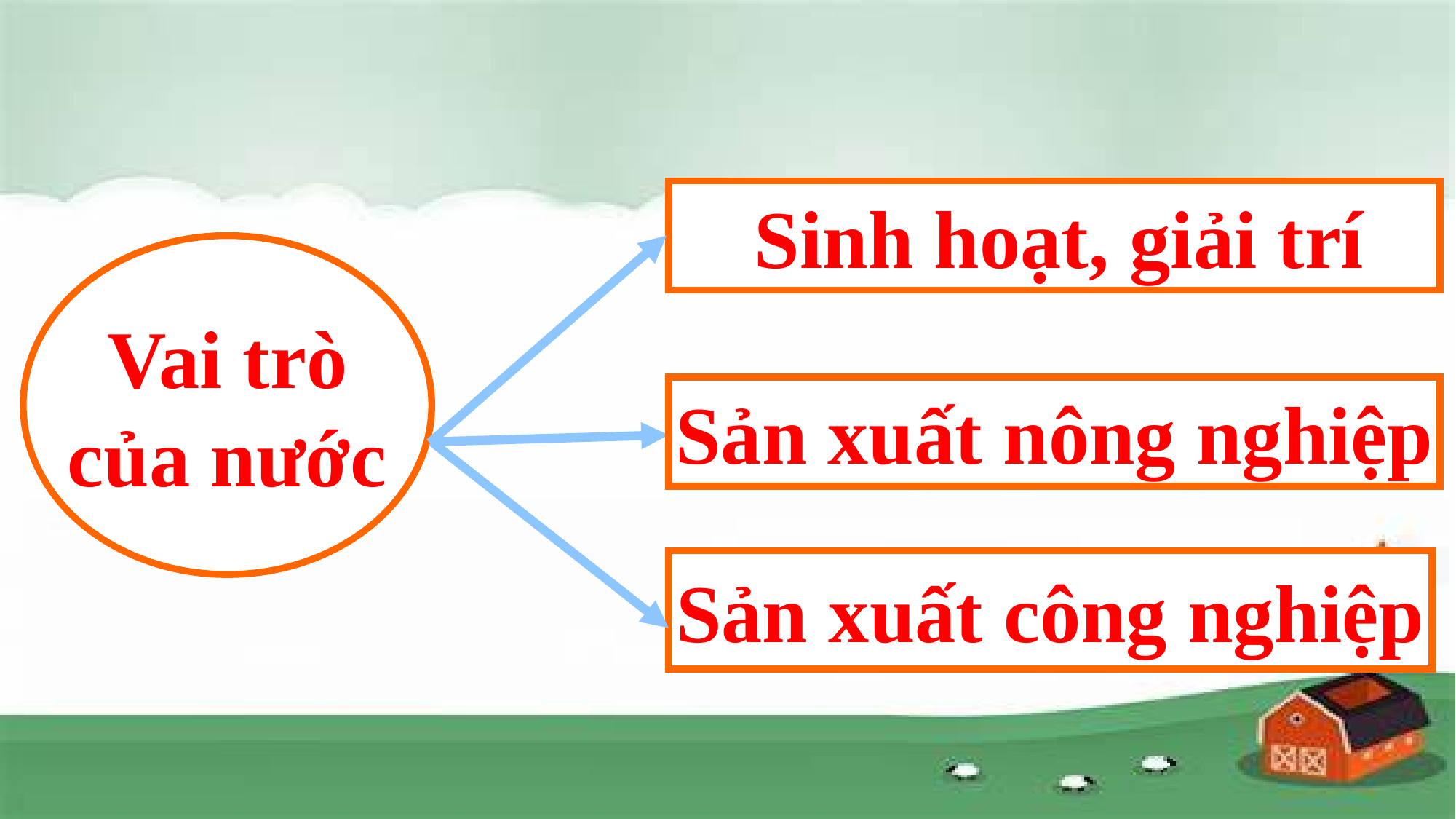

Sinh hoạt, giải trí
Vai trò
 của nước

Sản xuất nông nghiệp

Sản xuất công nghiệp